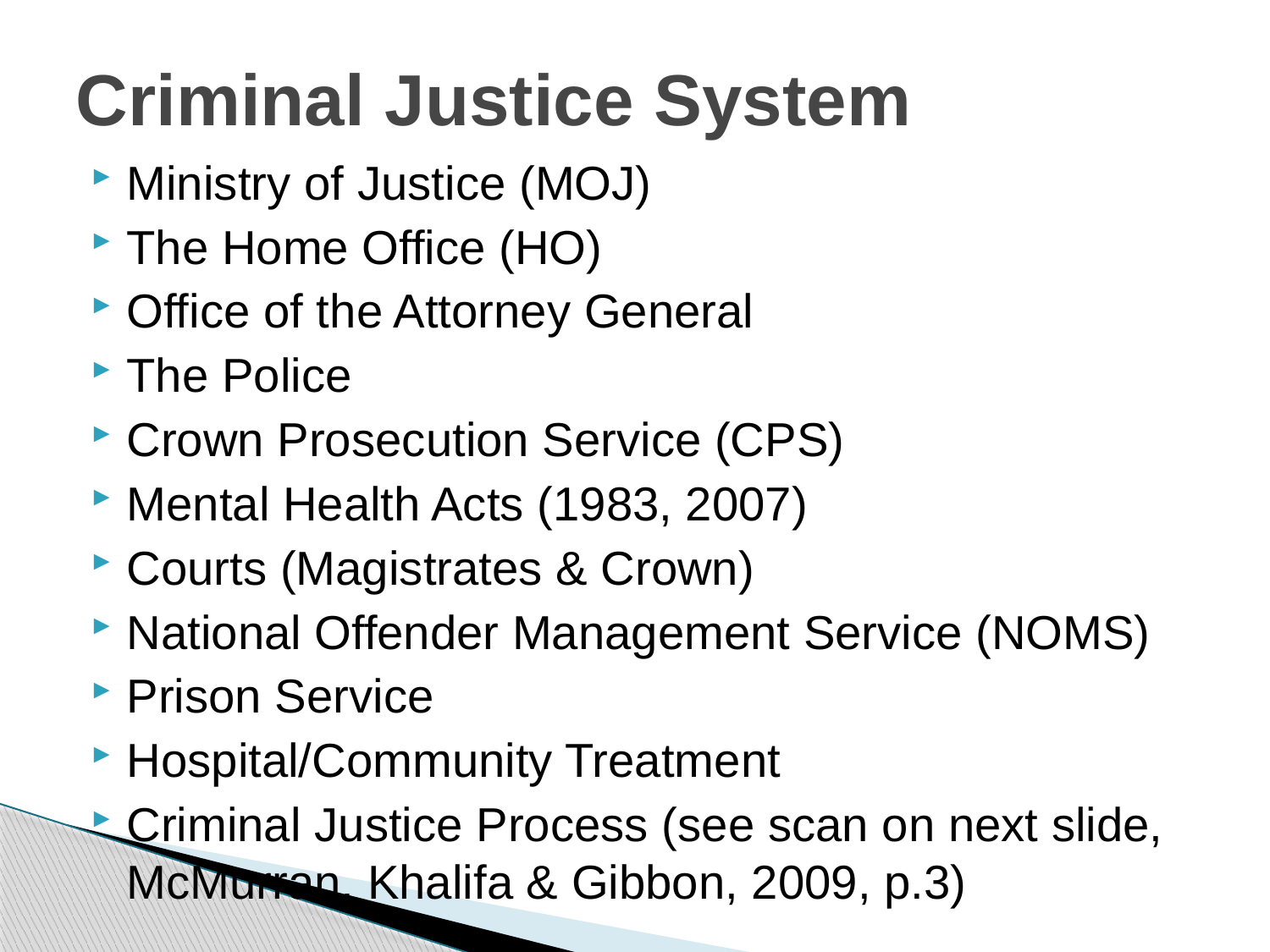

# Criminal Justice System
Ministry of Justice (MOJ)
The Home Office (HO)
Office of the Attorney General
The Police
Crown Prosecution Service (CPS)
Mental Health Acts (1983, 2007)
Courts (Magistrates & Crown)
National Offender Management Service (NOMS)
Prison Service
Hospital/Community Treatment
Criminal Justice Process (see scan on next slide, McMurran, Khalifa & Gibbon, 2009, p.3)